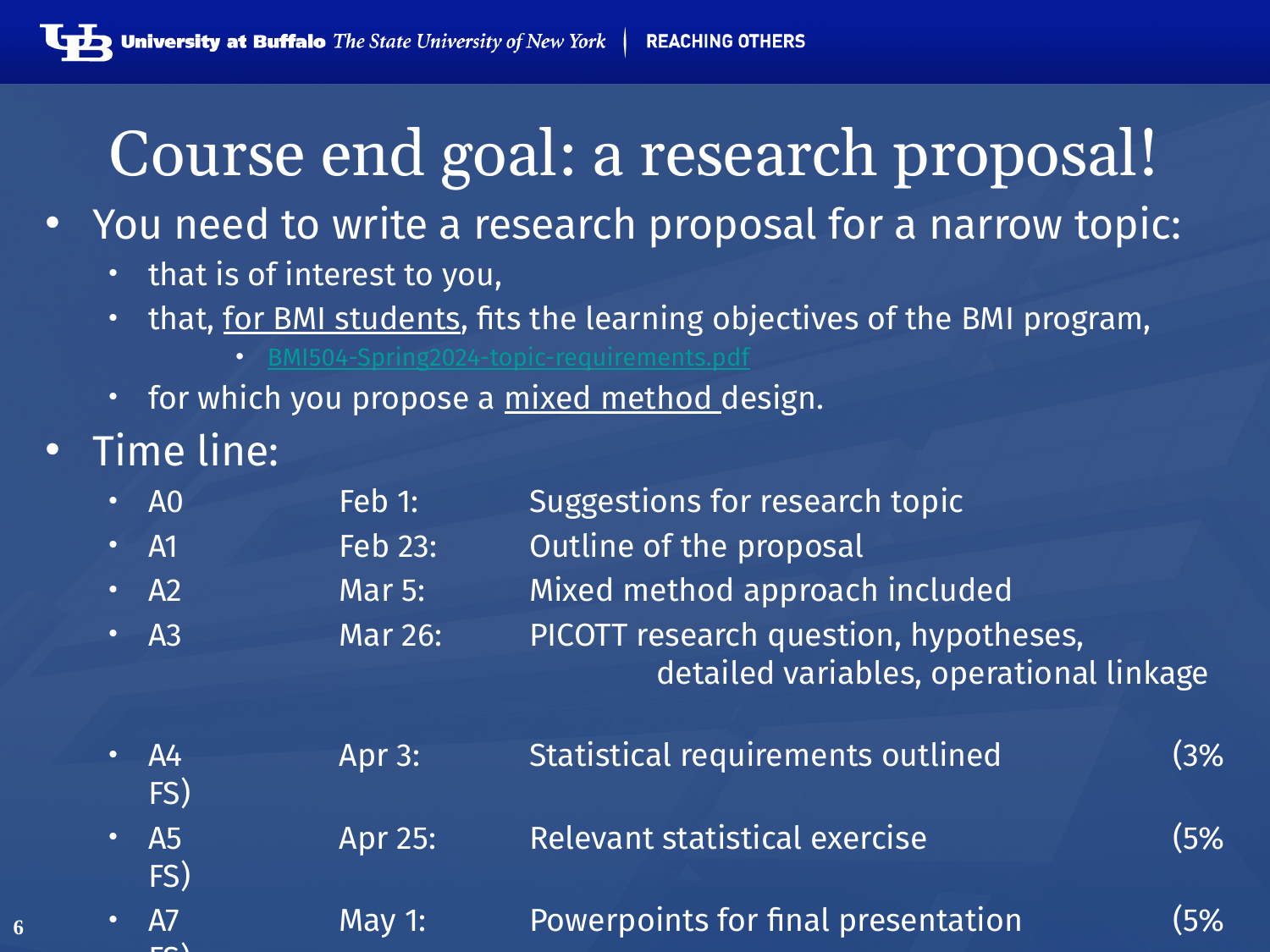

# Course end goal: a research proposal!
You need to write a research proposal for a narrow topic:
that is of interest to you,
that, for BMI students, fits the learning objectives of the BMI program,
BMI504-Spring2024-topic-requirements.pdf
for which you propose a mixed method design.
Time line:
A0	Feb 1:	Suggestions for research topic
A1	Feb 23:	Outline of the proposal
A2	Mar 5: 	Mixed method approach included
A3	Mar 26:	PICOTT research question, hypotheses, 					detailed variables, operational linkage
A4	Apr 3: 	Statistical requirements outlined		 (3% FS)
A5	Apr 25: 	Relevant statistical exercise		 (5% FS)
A7	May 1: 	Powerpoints for final presentation 		 (5% FS)
A6	May 6: 	Research proposal complete 		 (34% FS)
A8	May 2:	Public oral presentation			 (15% FS)

6